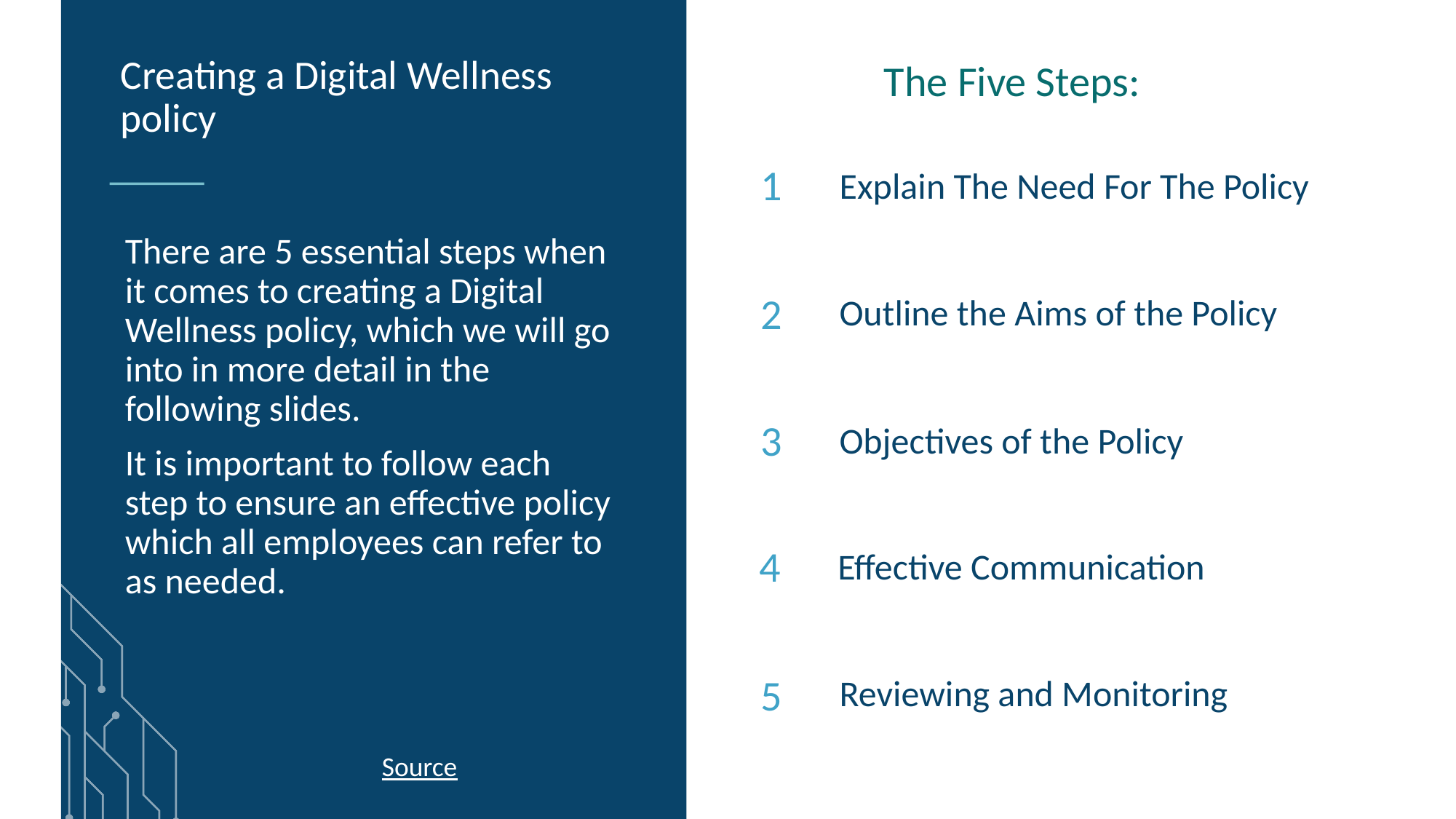

The Five Steps:
Creating a Digital Wellness policy
1
Explain The Need For The Policy
There are 5 essential steps when it comes to creating a Digital Wellness policy, which we will go into in more detail in the following slides.
It is important to follow each step to ensure an effective policy which all employees can refer to as needed.
2
Outline the Aims of the Policy
Objectives of the Policy
3
Effective Communication
4
Reviewing and Monitoring
5
Source